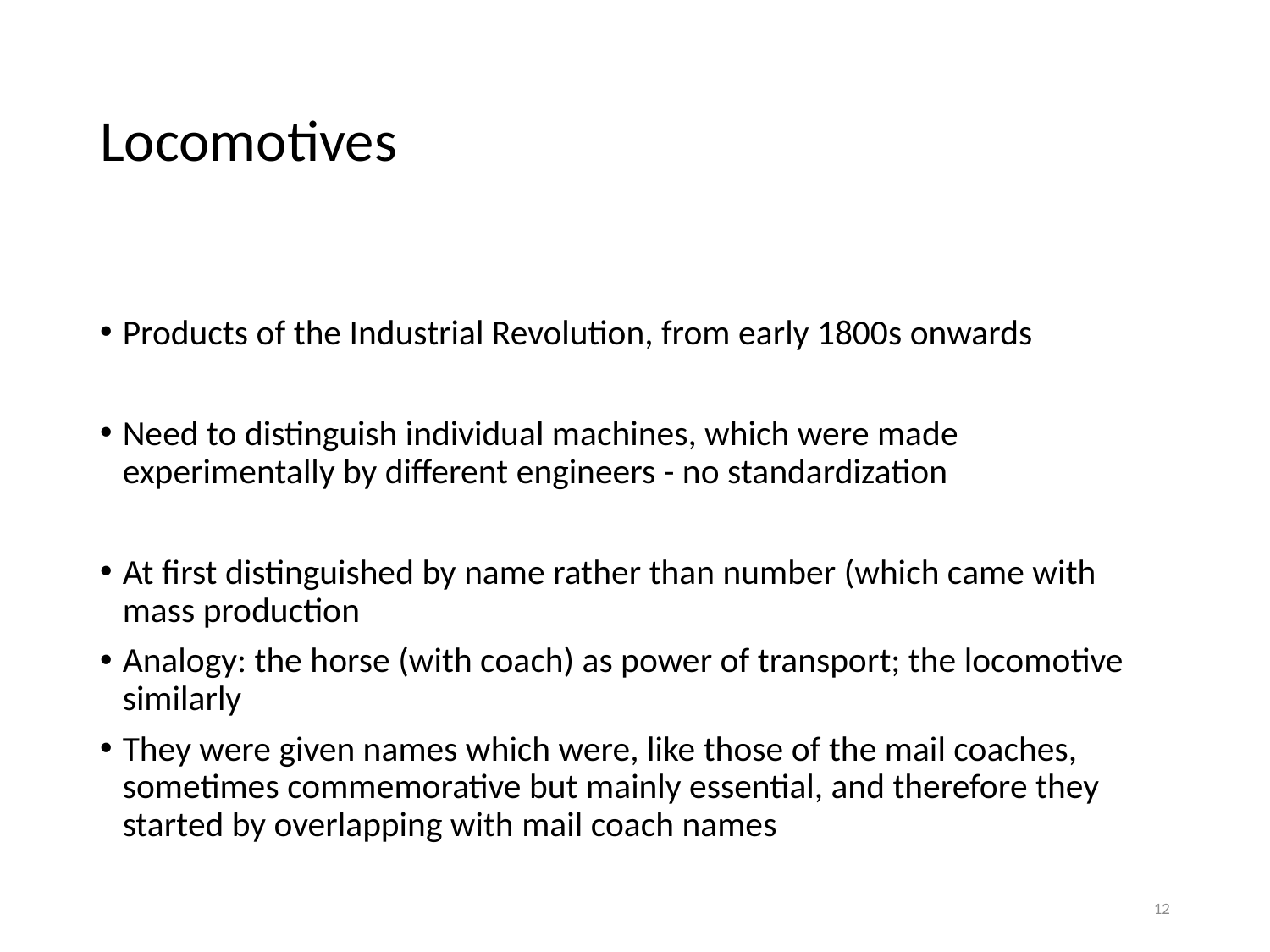

# Locomotives

Products of the Industrial Revolution, from early 1800s onwards

Need to distinguish individual machines, which were made experimentally by different engineers - no standardization

At first distinguished by name rather than number (which came with mass production
Analogy: the horse (with coach) as power of transport; the locomotive similarly
They were given names which were, like those of the mail coaches, sometimes commemorative but mainly essential, and therefore they started by overlapping with mail coach names
12